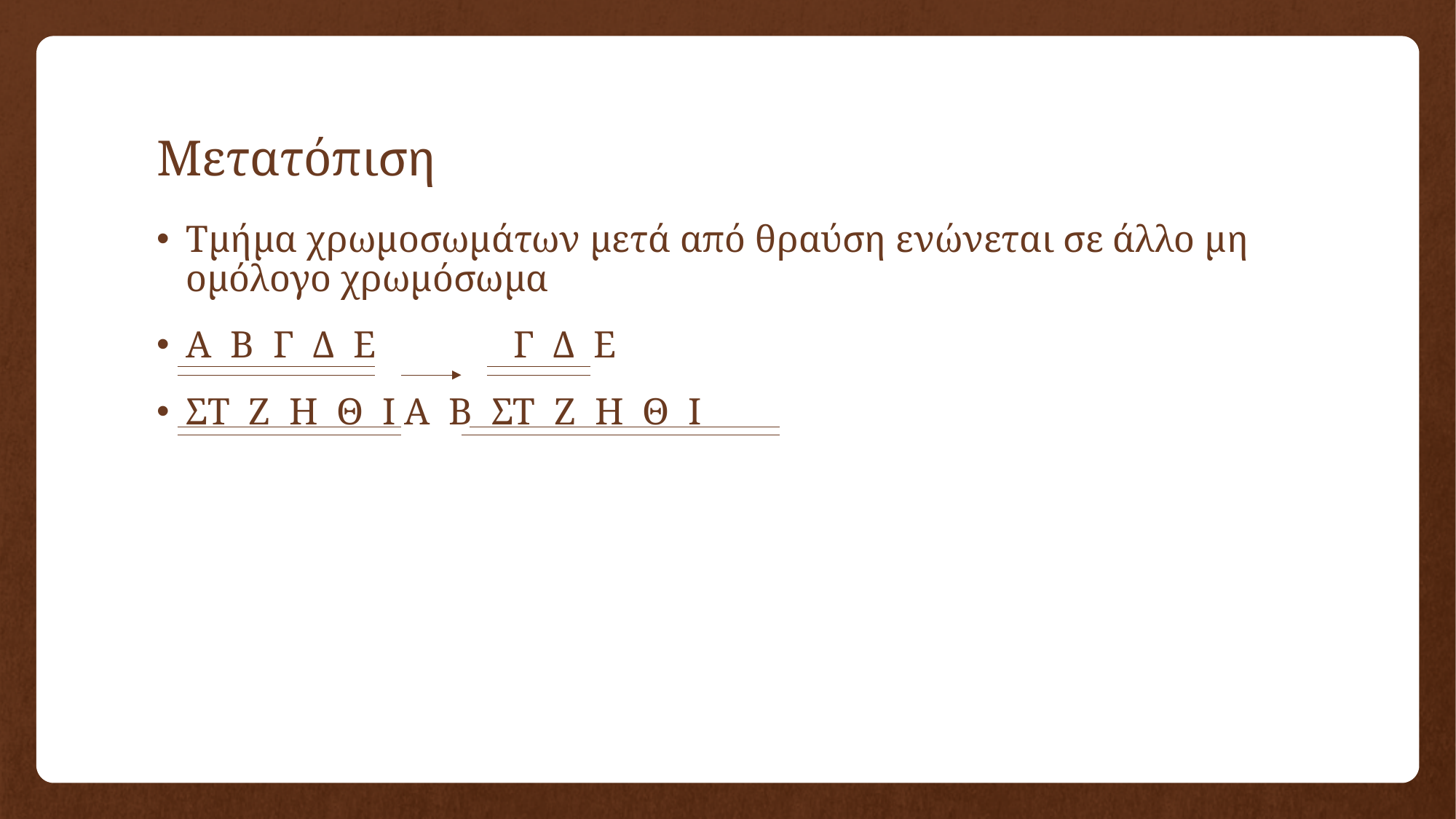

# Μετατόπιση
Τμήμα χρωμοσωμάτων μετά από θραύση ενώνεται σε άλλο μη ομόλογο χρωμόσωμα
Α  Β  Γ  Δ  Ε		Γ  Δ  Ε
ΣΤ  Ζ  Η  Θ  Ι	Α  Β  ΣΤ  Ζ  Η  Θ  Ι